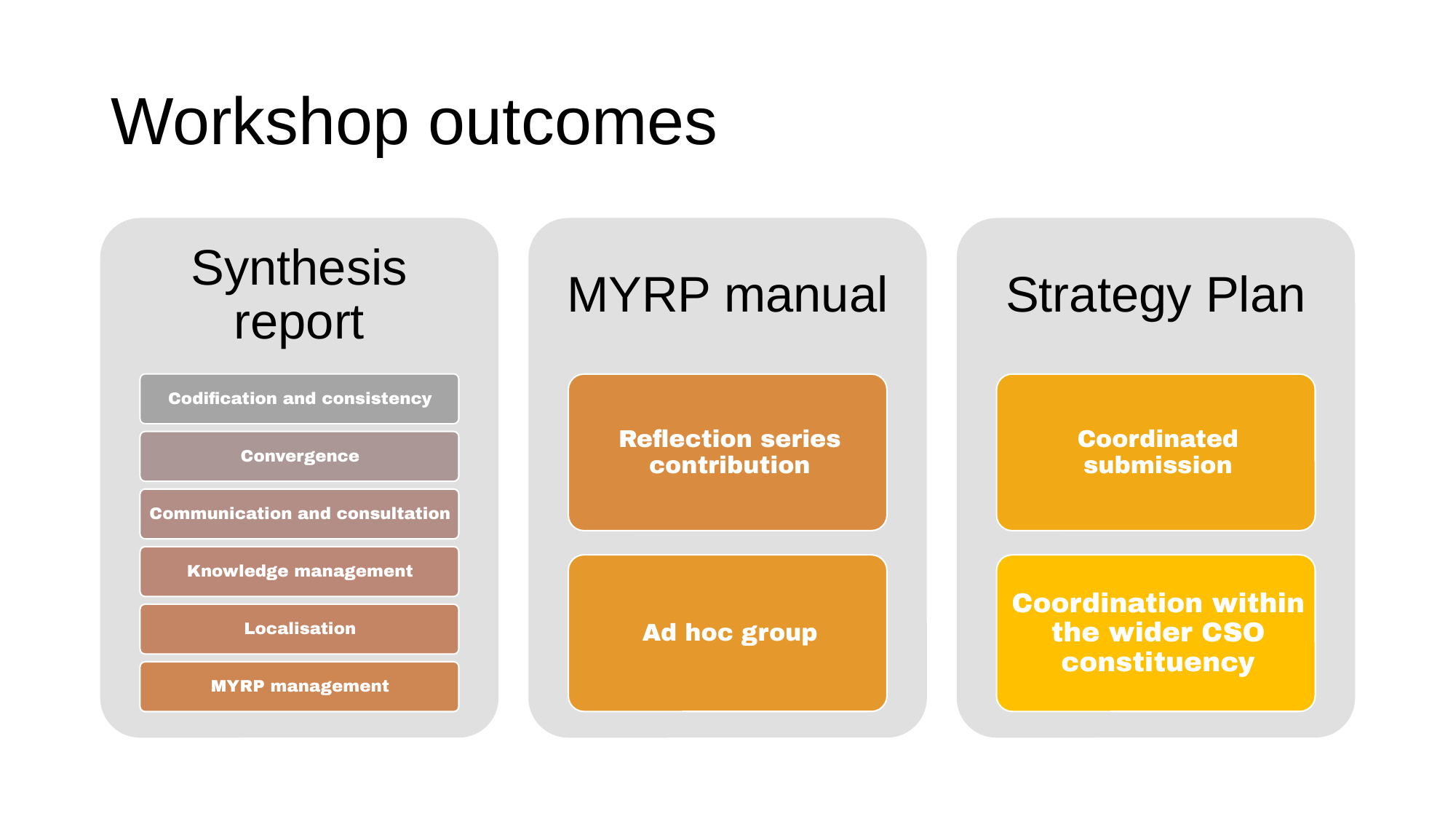

# Workshop outcomes
Synthesis report
Codification and consistency
Convergence
Communication and consultation
Knowledge management
Localisation
MYRP management
MYRP manual
Reflection series contribution
Ad hoc group
Strategy Plan
Coordinated submission
Coordination within the wider CSO constituency